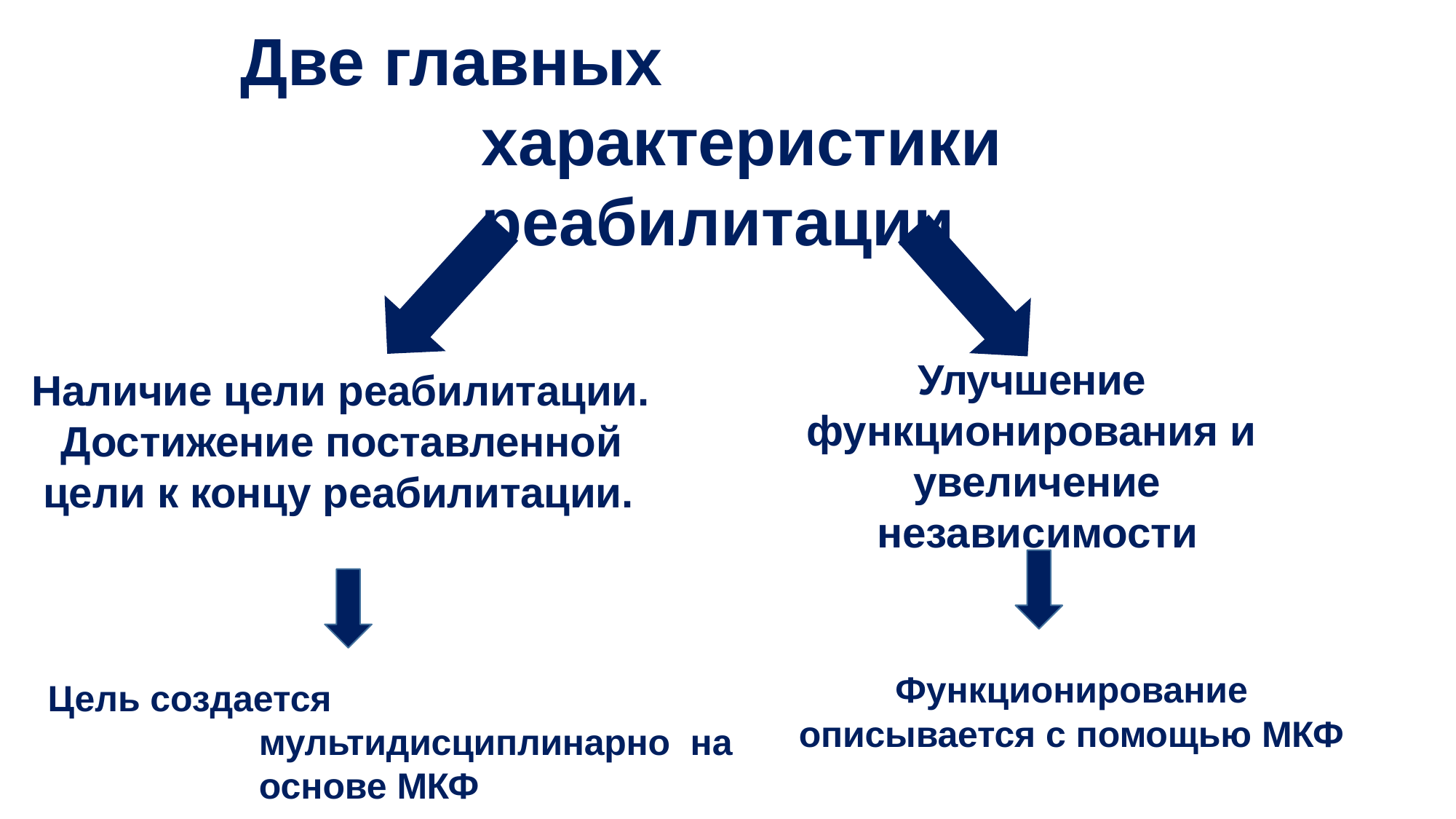

# Две главных характеристики  реабилитации

Улучшение  функционирования и  увеличение независимости
Наличие цели реабилитации.
Достижение поставленной  цели к концу реабилитации.

Функционирование
описывается с помощью МКФ
Цель создается мультидисциплинарно  на основе МКФ